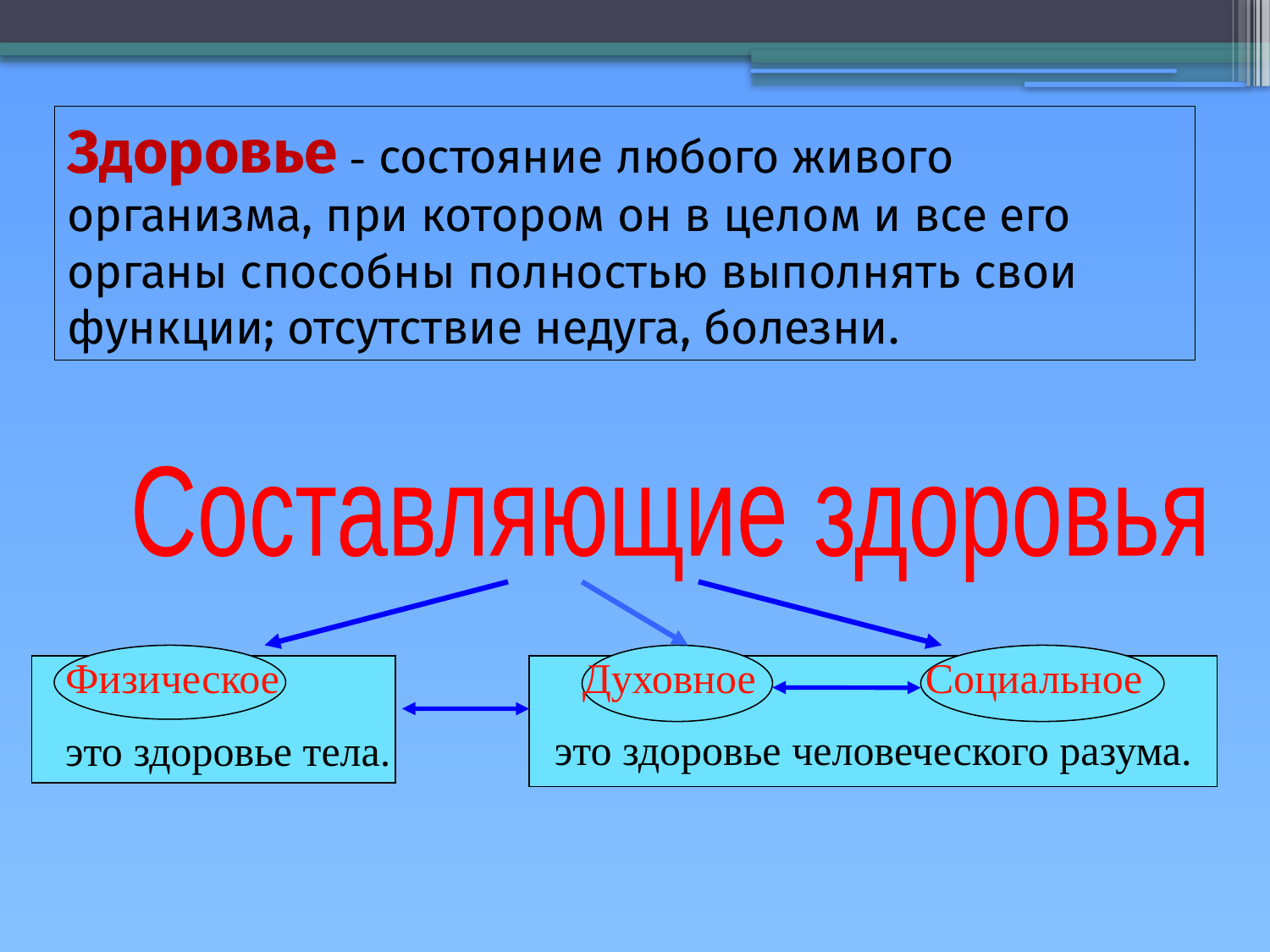

# Здоровье - состояние любого живого организма, при котором он в целом и все его органы способны полностью выполнять свои функции; отсутствие недуга, болезни.
Составляющие здоровья

Физическое
это здоровье тела.
Духовное                Социальное
это здоровье человеческого разума.